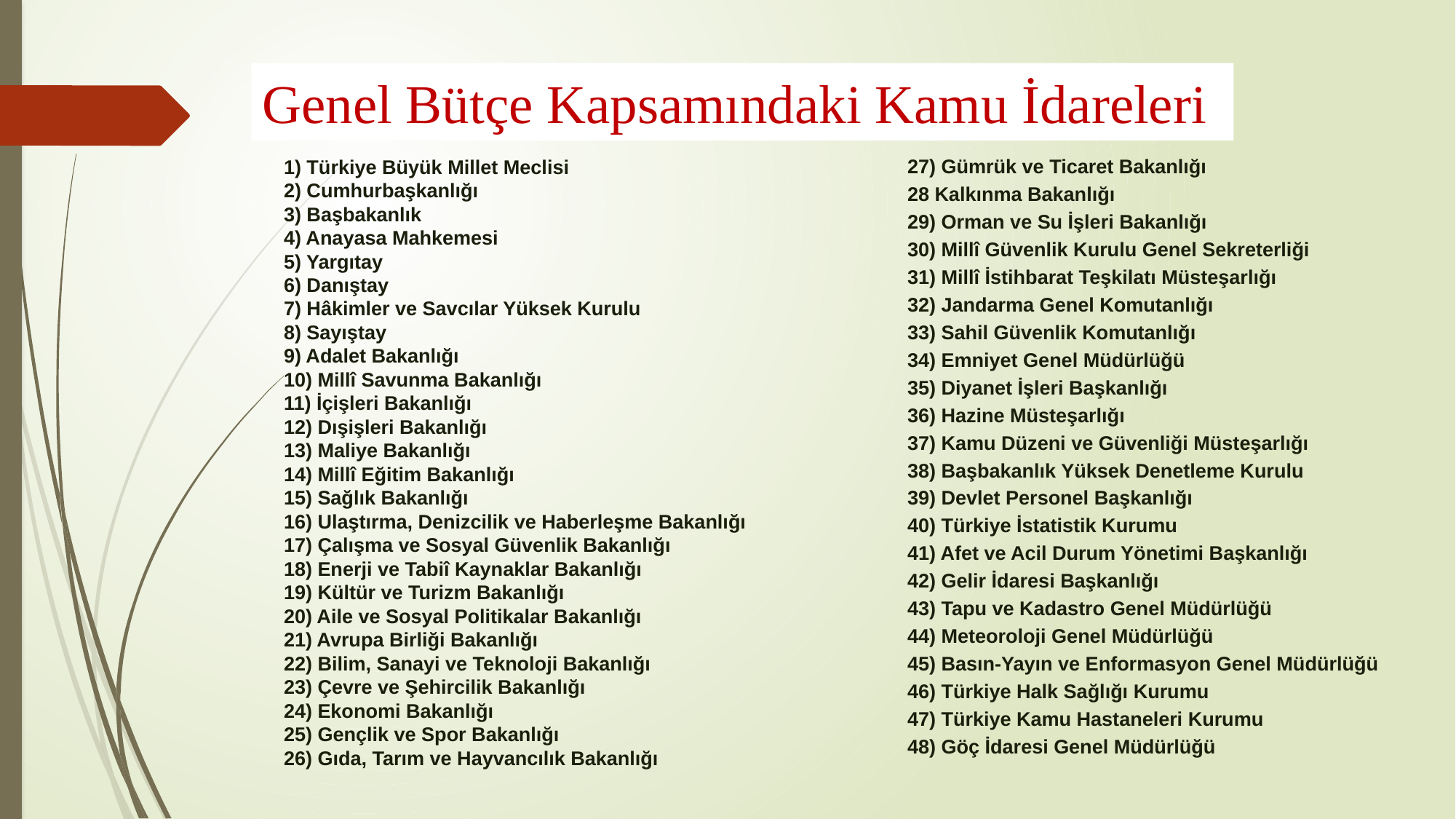

# Genel Bütçe Kapsamındaki Kamu İdareleri
1) Türkiye Büyük Millet Meclisi
2) Cumhurbaşkanlığı
3) Başbakanlık
4) Anayasa Mahkemesi
5) Yargıtay
6) Danıştay
7) Hâkimler ve Savcılar Yüksek Kurulu
8) Sayıştay
9) Adalet Bakanlığı
10) Millî Savunma Bakanlığı
11) İçişleri Bakanlığı
12) Dışişleri Bakanlığı
13) Maliye Bakanlığı
14) Millî Eğitim Bakanlığı
15) Sağlık Bakanlığı
16) Ulaştırma, Denizcilik ve Haberleşme Bakanlığı
17) Çalışma ve Sosyal Güvenlik Bakanlığı
18) Enerji ve Tabiî Kaynaklar Bakanlığı
19) Kültür ve Turizm Bakanlığı
20) Aile ve Sosyal Politikalar Bakanlığı
21) Avrupa Birliği Bakanlığı
22) Bilim, Sanayi ve Teknoloji Bakanlığı
23) Çevre ve Şehircilik Bakanlığı
24) Ekonomi Bakanlığı
25) Gençlik ve Spor Bakanlığı
26) Gıda, Tarım ve Hayvancılık Bakanlığı
27) Gümrük ve Ticaret Bakanlığı
28 Kalkınma Bakanlığı
29) Orman ve Su İşleri Bakanlığı
30) Millî Güvenlik Kurulu Genel Sekreterliği
31) Millî İstihbarat Teşkilatı Müsteşarlığı
32) Jandarma Genel Komutanlığı
33) Sahil Güvenlik Komutanlığı
34) Emniyet Genel Müdürlüğü
35) Diyanet İşleri Başkanlığı
36) Hazine Müsteşarlığı
37) Kamu Düzeni ve Güvenliği Müsteşarlığı
38) Başbakanlık Yüksek Denetleme Kurulu
39) Devlet Personel Başkanlığı
40) Türkiye İstatistik Kurumu
41) Afet ve Acil Durum Yönetimi Başkanlığı
42) Gelir İdaresi Başkanlığı
43) Tapu ve Kadastro Genel Müdürlüğü
44) Meteoroloji Genel Müdürlüğü
45) Basın-Yayın ve Enformasyon Genel Müdürlüğü
46) Türkiye Halk Sağlığı Kurumu
47) Türkiye Kamu Hastaneleri Kurumu
48) Göç İdaresi Genel Müdürlüğü